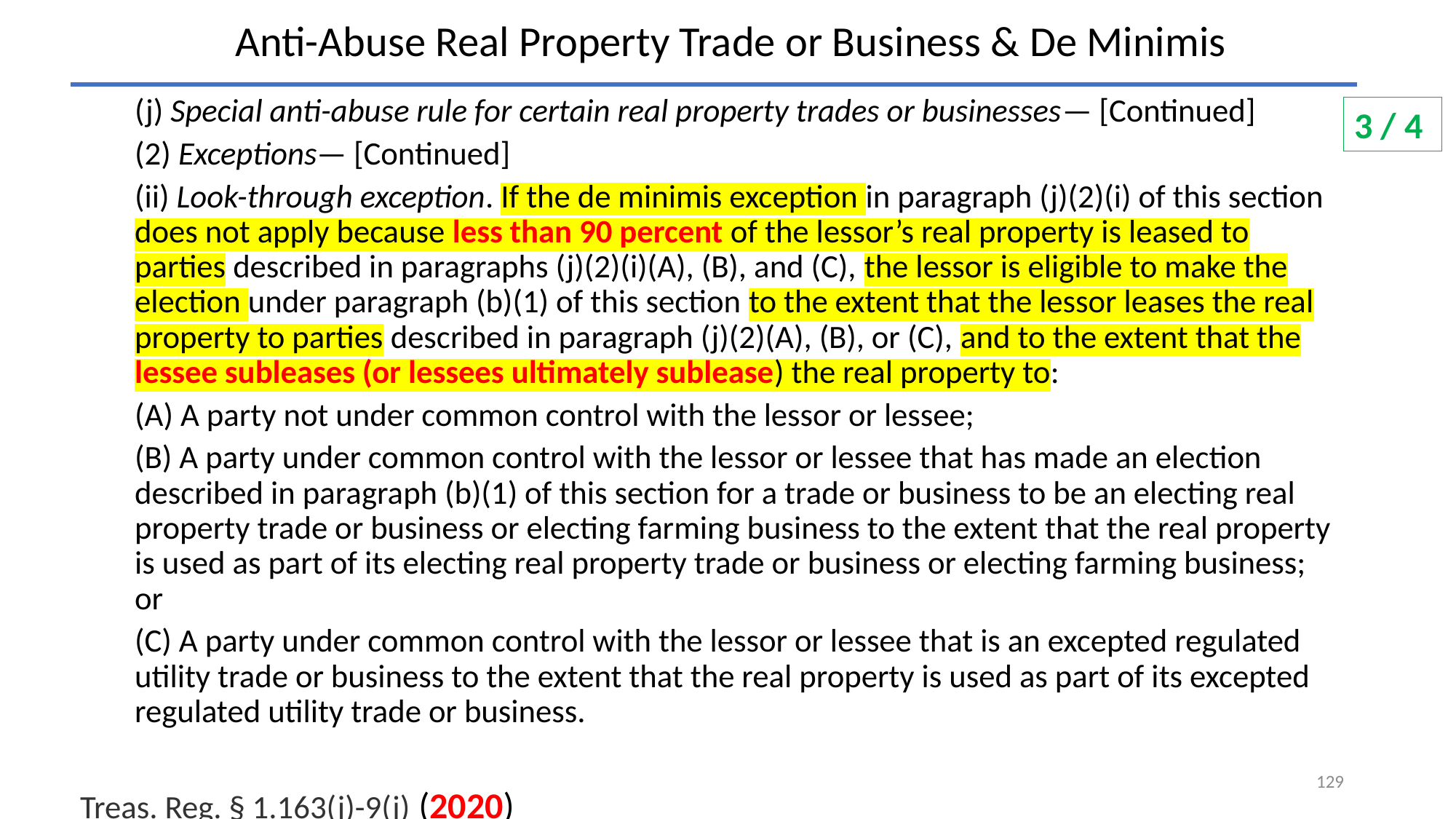

# Anti-Abuse Real Property Trade or Business & De Minimis
(j) Special anti-abuse rule for certain real property trades or businesses— [Continued]
(2) Exceptions— [Continued]
(ii) Look-through exception. If the de minimis exception in paragraph (j)(2)(i) of this section does not apply because less than 90 percent of the lessor’s real property is leased to parties described in paragraphs (j)(2)(i)(A), (B), and (C), the lessor is eligible to make the election under paragraph (b)(1) of this section to the extent that the lessor leases the real property to parties described in paragraph (j)(2)(A), (B), or (C), and to the extent that the lessee subleases (or lessees ultimately sublease) the real property to:
(A) A party not under common control with the lessor or lessee;
(B) A party under common control with the lessor or lessee that has made an election described in paragraph (b)(1) of this section for a trade or business to be an electing real property trade or business or electing farming business to the extent that the real property is used as part of its electing real property trade or business or electing farming business; or
(C) A party under common control with the lessor or lessee that is an excepted regulated utility trade or business to the extent that the real property is used as part of its excepted regulated utility trade or business.

Treas. Reg. § 1.163(j)-9(j) (2020)
3 / 4
129